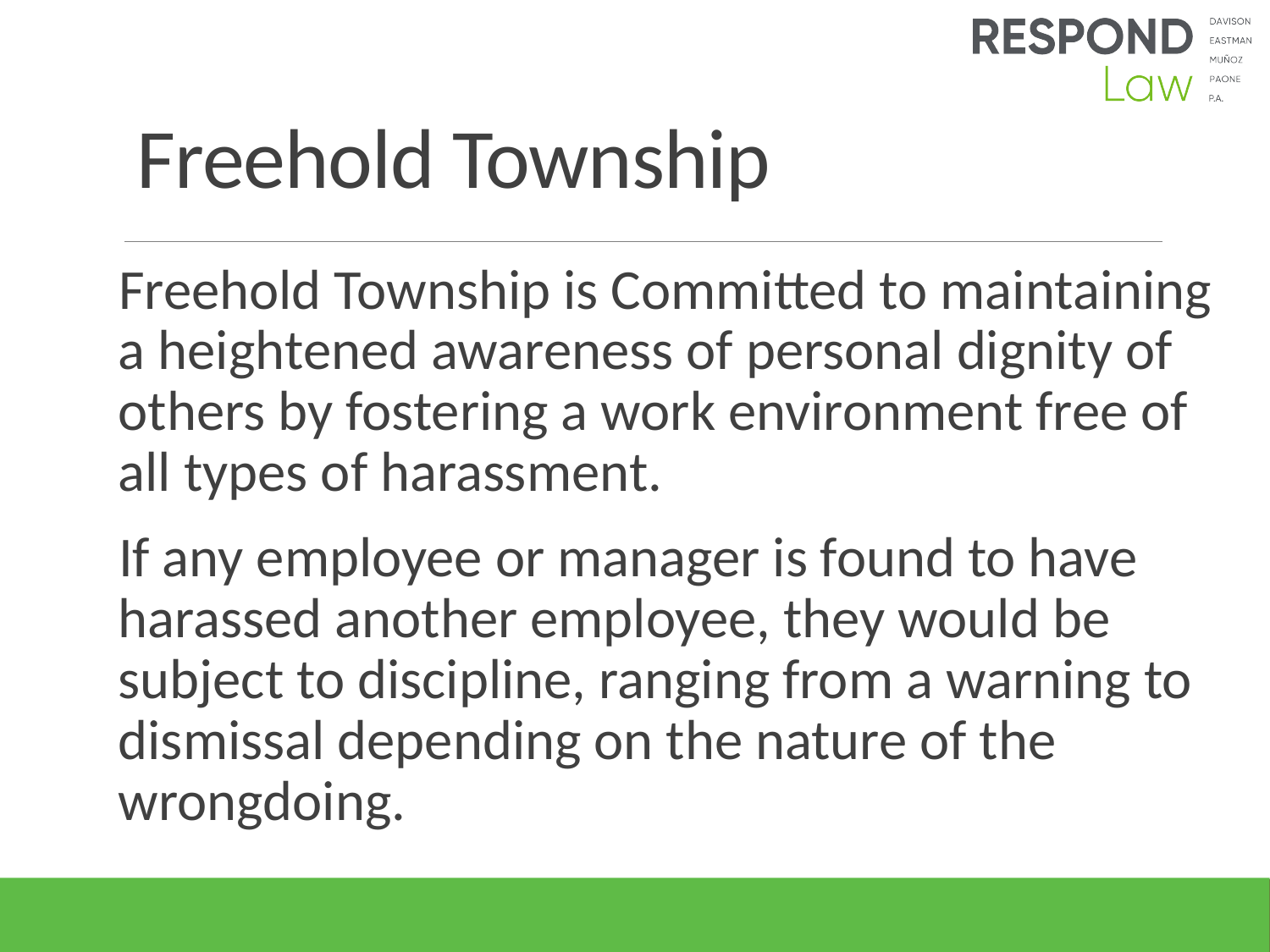

# Freehold Township
Freehold Township is Committed to maintaining a heightened awareness of personal dignity of others by fostering a work environment free of all types of harassment.
If any employee or manager is found to have harassed another employee, they would be subject to discipline, ranging from a warning to dismissal depending on the nature of the wrongdoing.